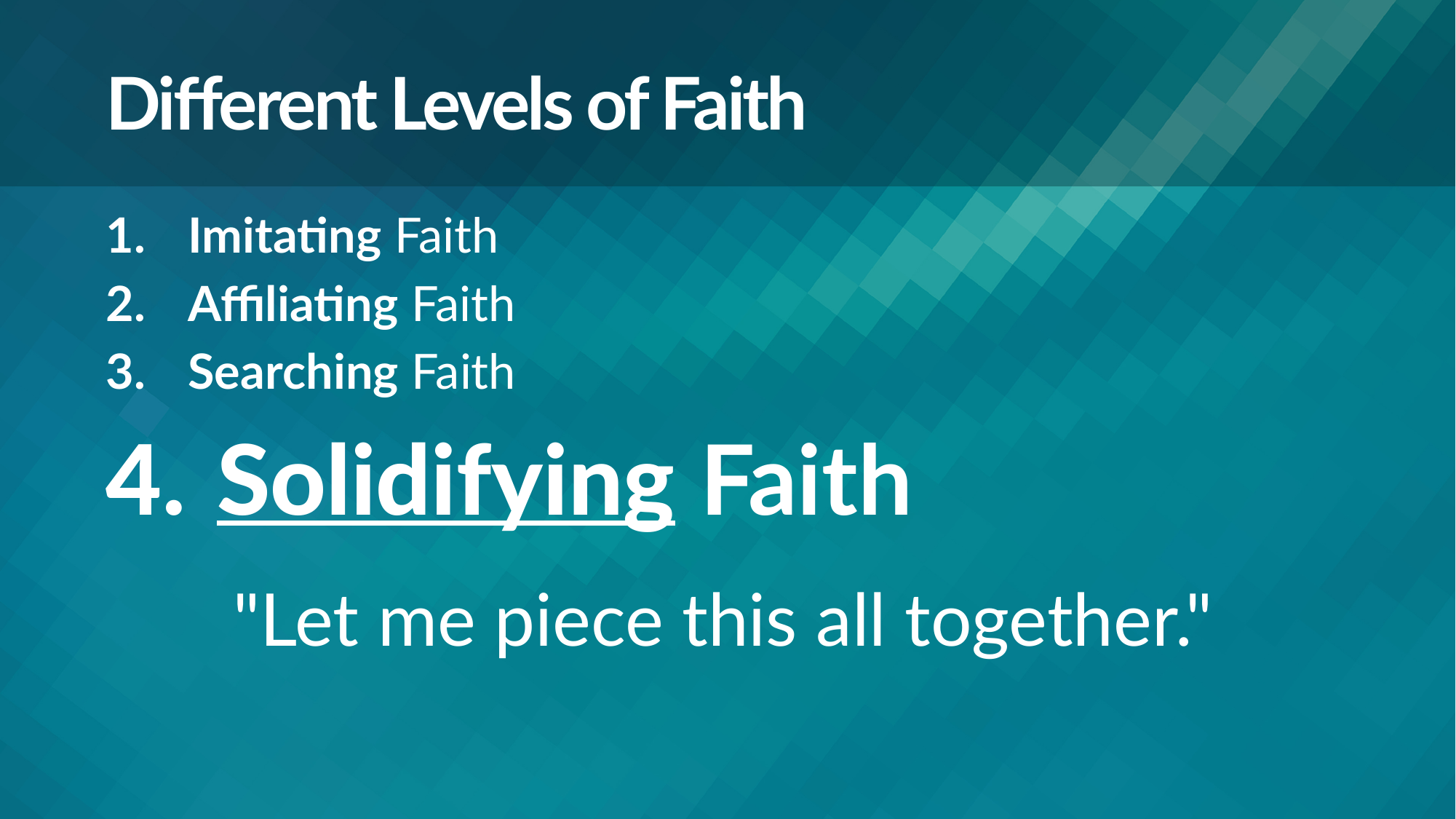

# Different Levels of Faith
Imitating Faith
Affiliating Faith
Searching Faith
Solidifying Faith
"Let me piece this all together."